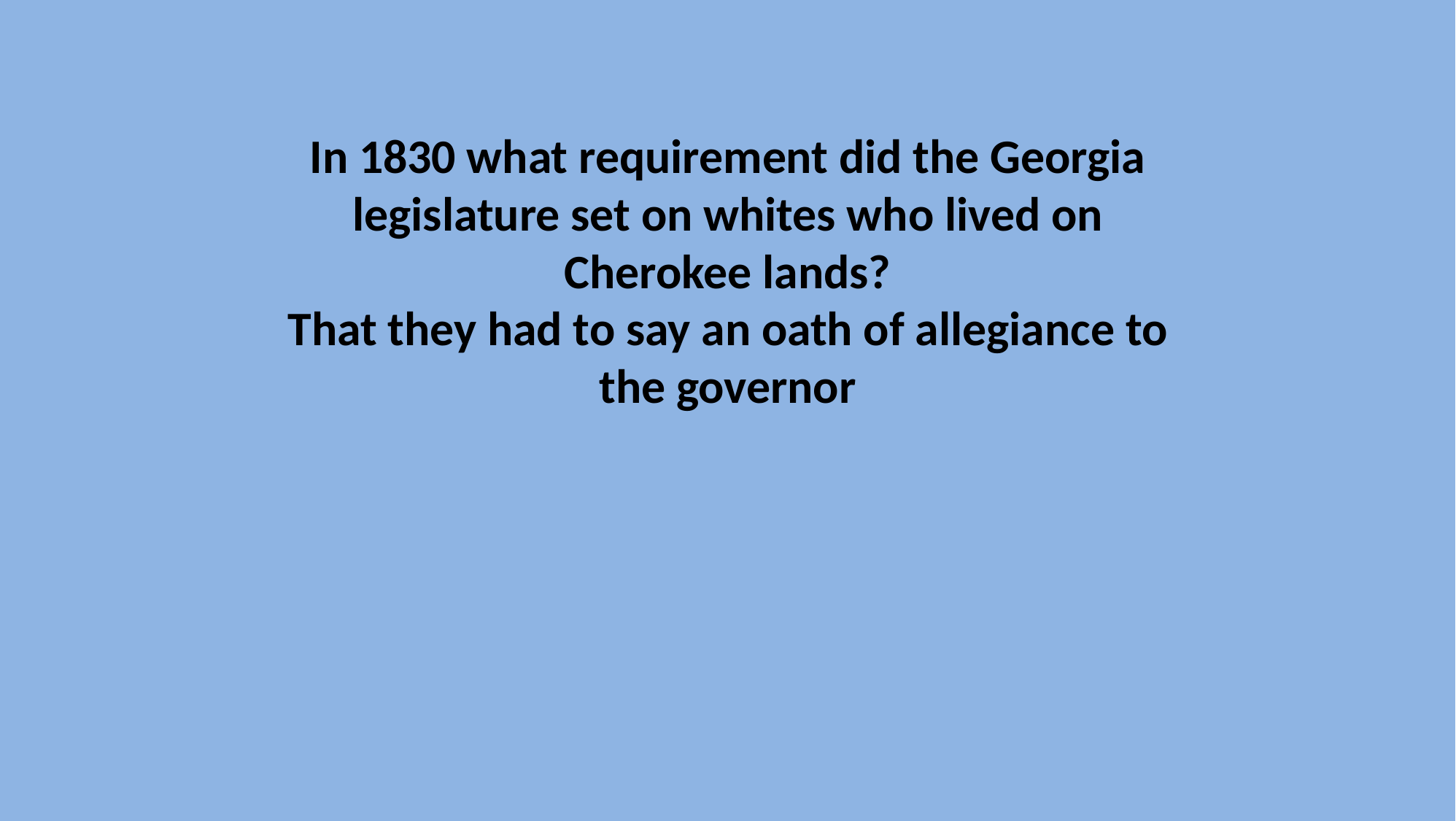

# In 1830 what requirement did the Georgia legislature set on whites who lived on Cherokee lands? That they had to say an oath of allegiance to the governor